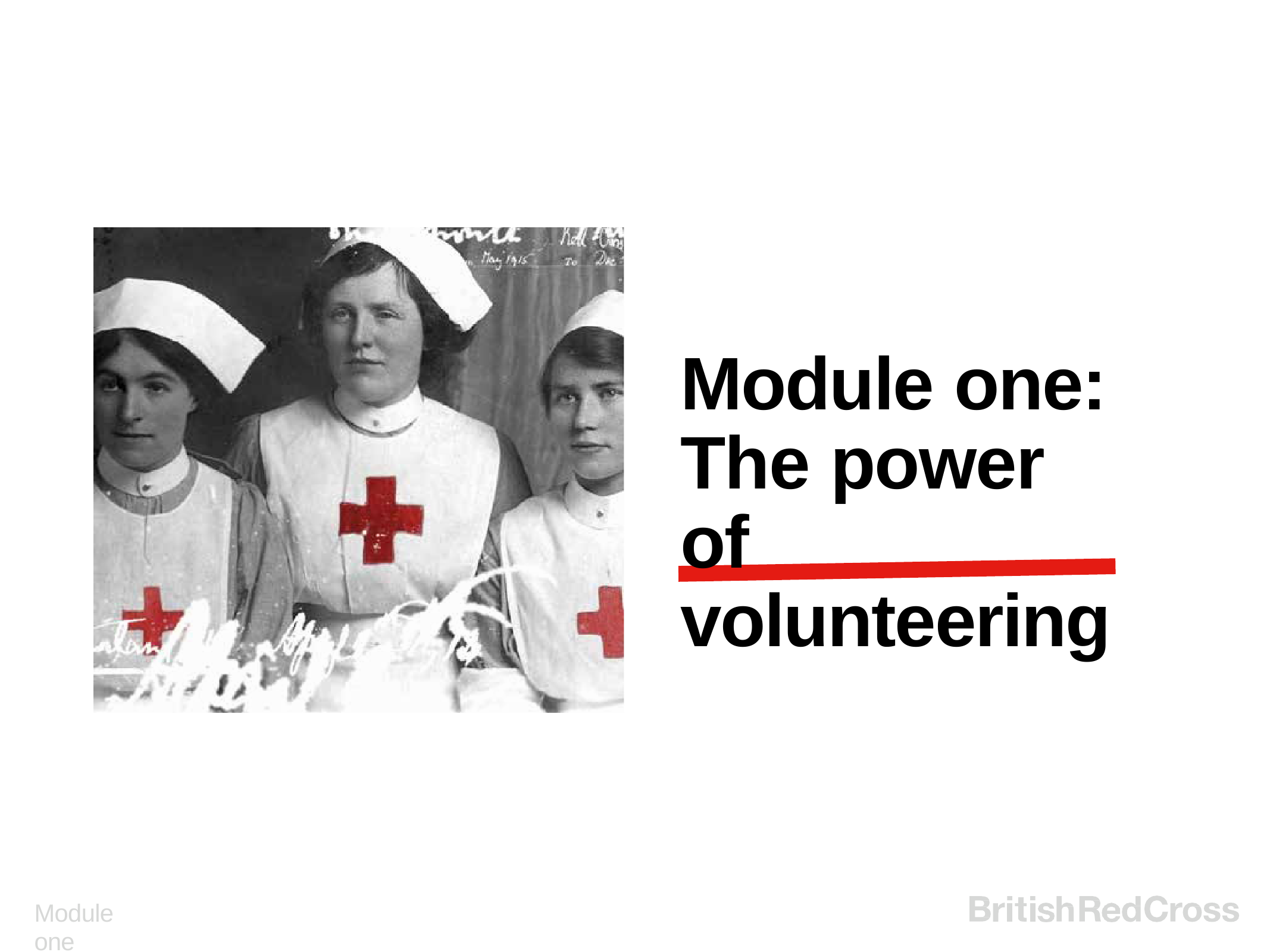

# Module one:  The power of  volunteering

Module one